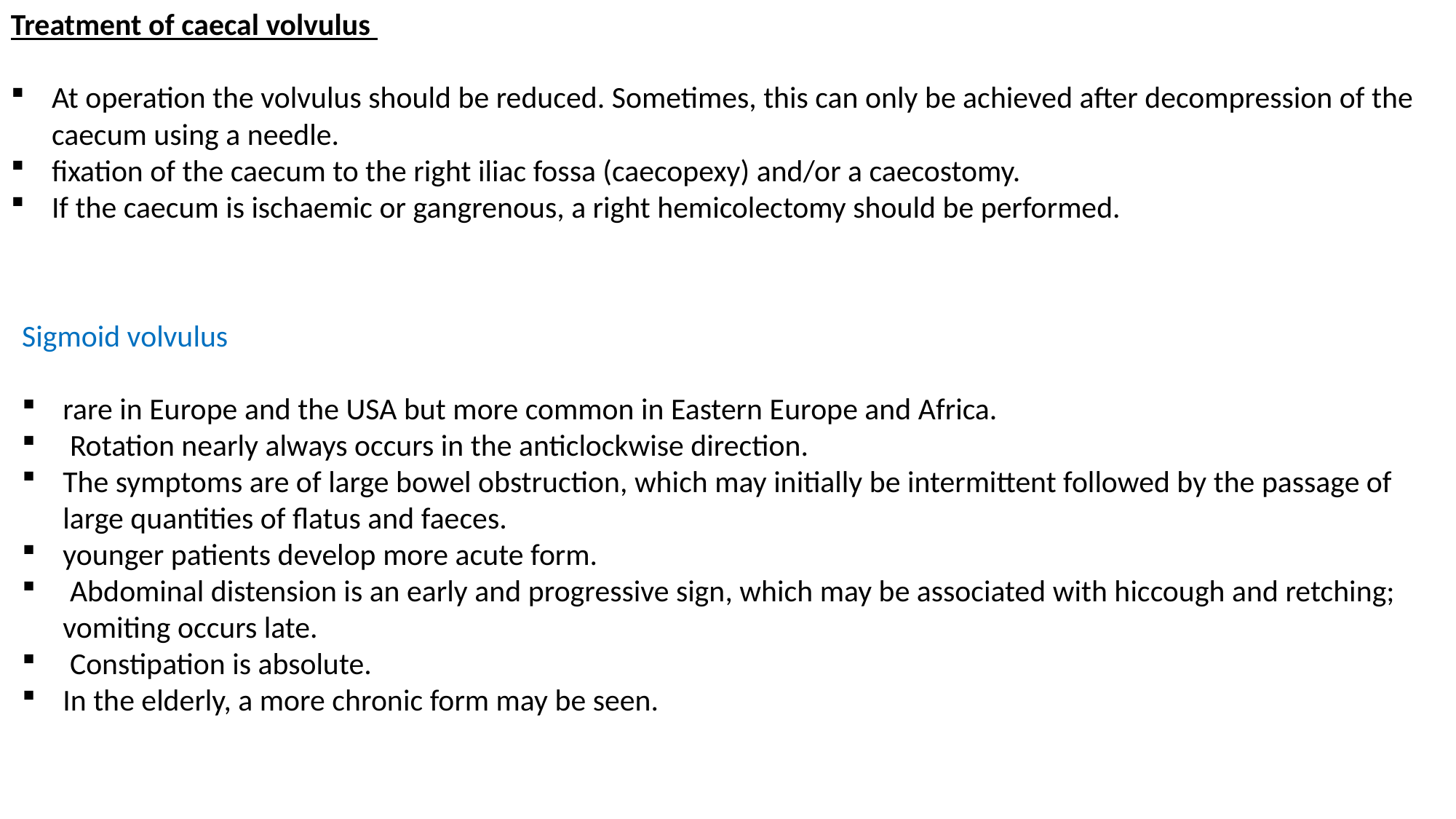

Treatment of caecal volvulus

At operation the volvulus should be reduced. Sometimes, this can only be achieved after decompression of the caecum using a needle.
ﬁxation of the caecum to the right iliac fossa (caecopexy) and/or a caecostomy.
If the caecum is ischaemic or gangrenous, a right hemicolectomy should be performed.
Sigmoid volvulus

rare in Europe and the USA but more common in Eastern Europe and Africa.
 Rotation nearly always occurs in the anticlockwise direction.
The symptoms are of large bowel obstruction, which may initially be intermittent followed by the passage of large quantities of ﬂatus and faeces.
younger patients develop more acute form.
 Abdominal distension is an early and progressive sign, which may be associated with hiccough and retching; vomiting occurs late.
 Constipation is absolute.
In the elderly, a more chronic form may be seen.